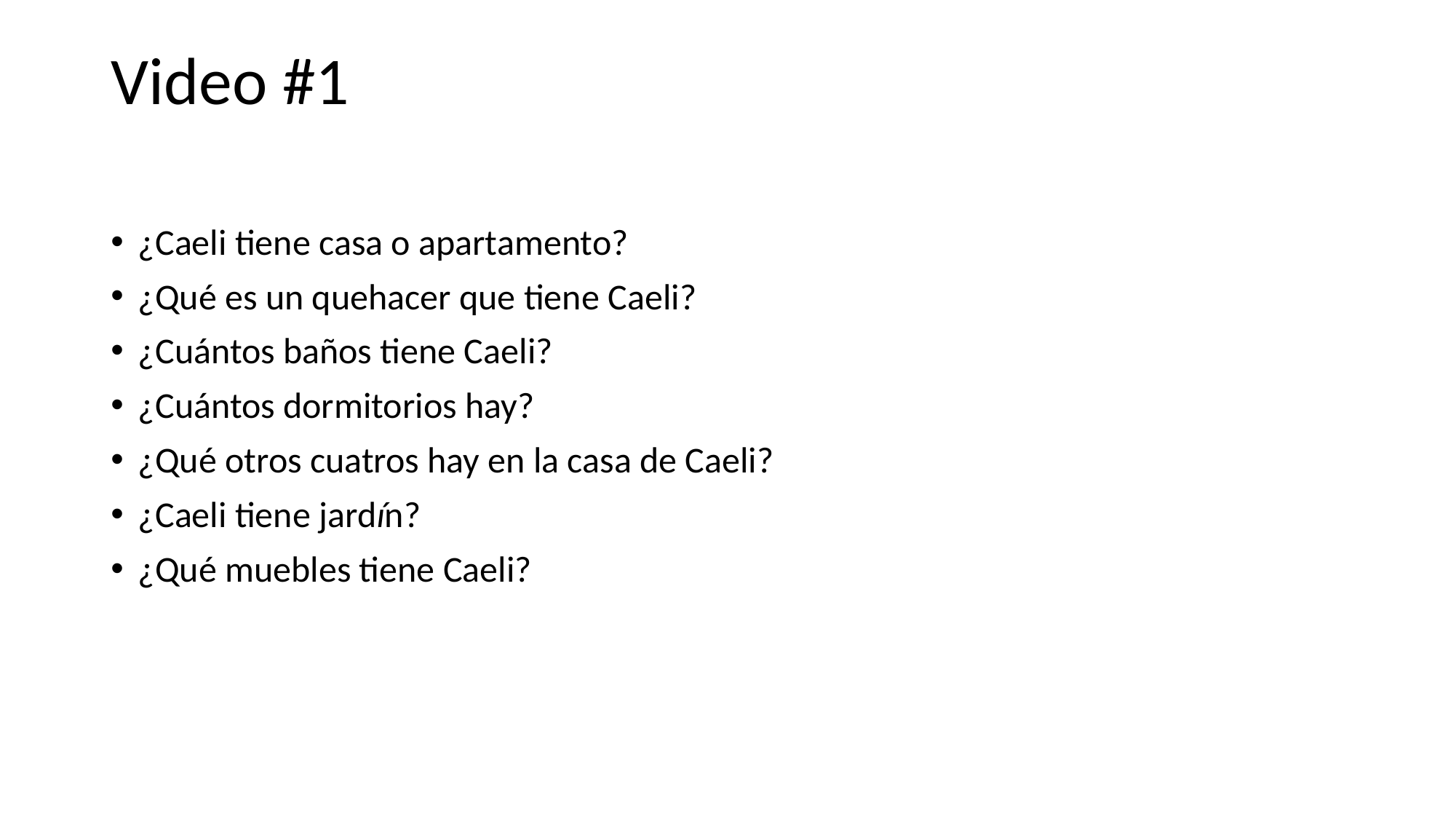

# Video #1
¿Caeli tiene casa o apartamento?
¿Qué es un quehacer que tiene Caeli?
¿Cuántos baños tiene Caeli?
¿Cuántos dormitorios hay?
¿Qué otros cuatros hay en la casa de Caeli?
¿Caeli tiene jardín?
¿Qué muebles tiene Caeli?